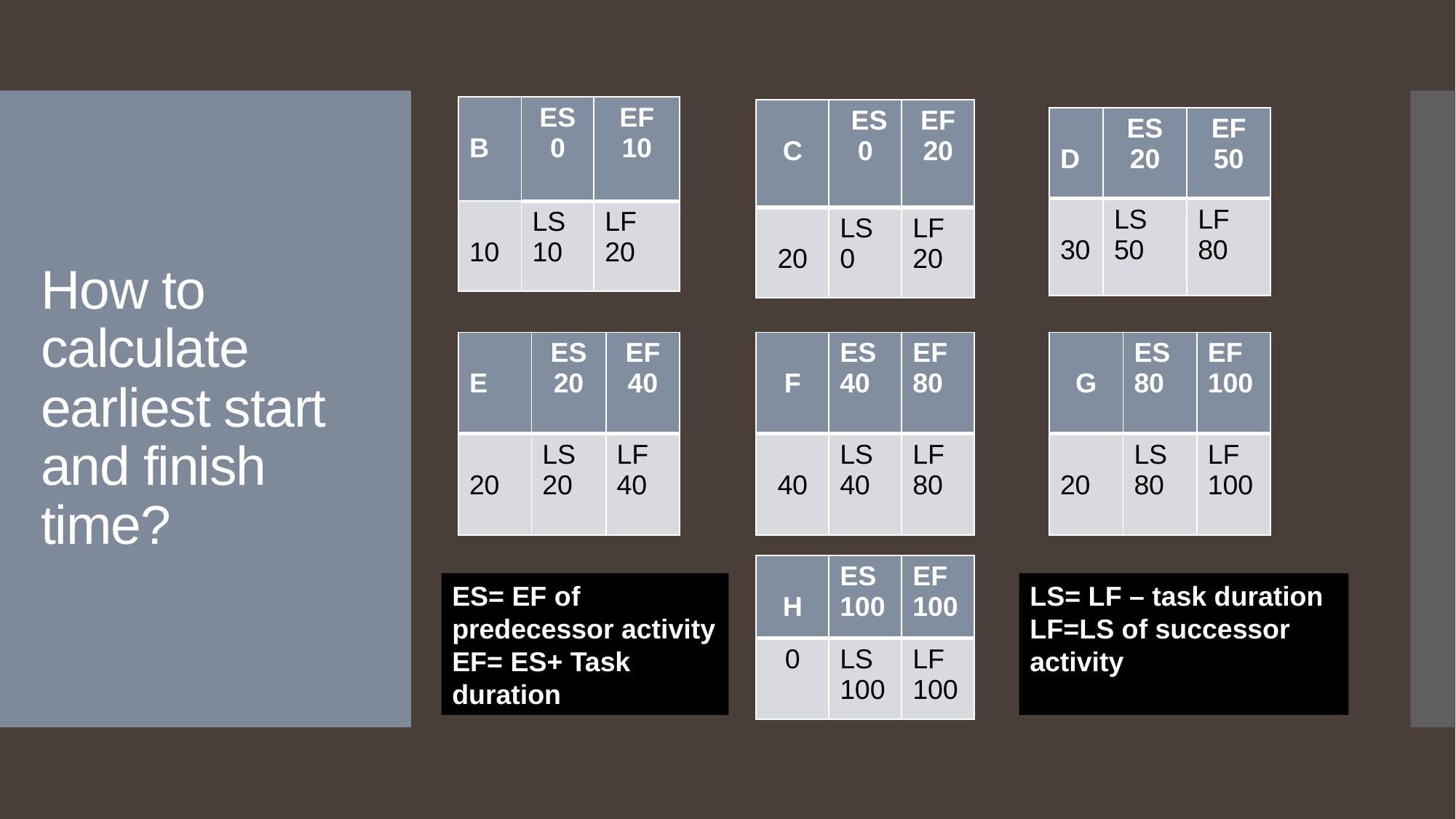

| B | ES 0 | EF 10 |
| --- | --- | --- |
| 10 | LS 10 | LF 20 |
| C | ES 0 | EF 20 |
| --- | --- | --- |
| 20 | LS 0 | LF 20 |
| D | ES 20 | EF 50 |
| --- | --- | --- |
| 30 | LS 50 | LF 80 |
# How to calculate earliest start and finish time?
| E | ES 20 | EF 40 |
| --- | --- | --- |
| 20 | LS 20 | LF 40 |
| F | ES 40 | EF 80 |
| --- | --- | --- |
| 40 | LS 40 | LF 80 |
| G | ES 80 | EF 100 |
| --- | --- | --- |
| 20 | LS 80 | LF 100 |
| H | ES 100 | EF 100 |
| --- | --- | --- |
| 0 | LS 100 | LF 100 |
ES= EF of predecessor activity
EF= ES+ Task duration
LS= LF – task duration
LF=LS of successor activity